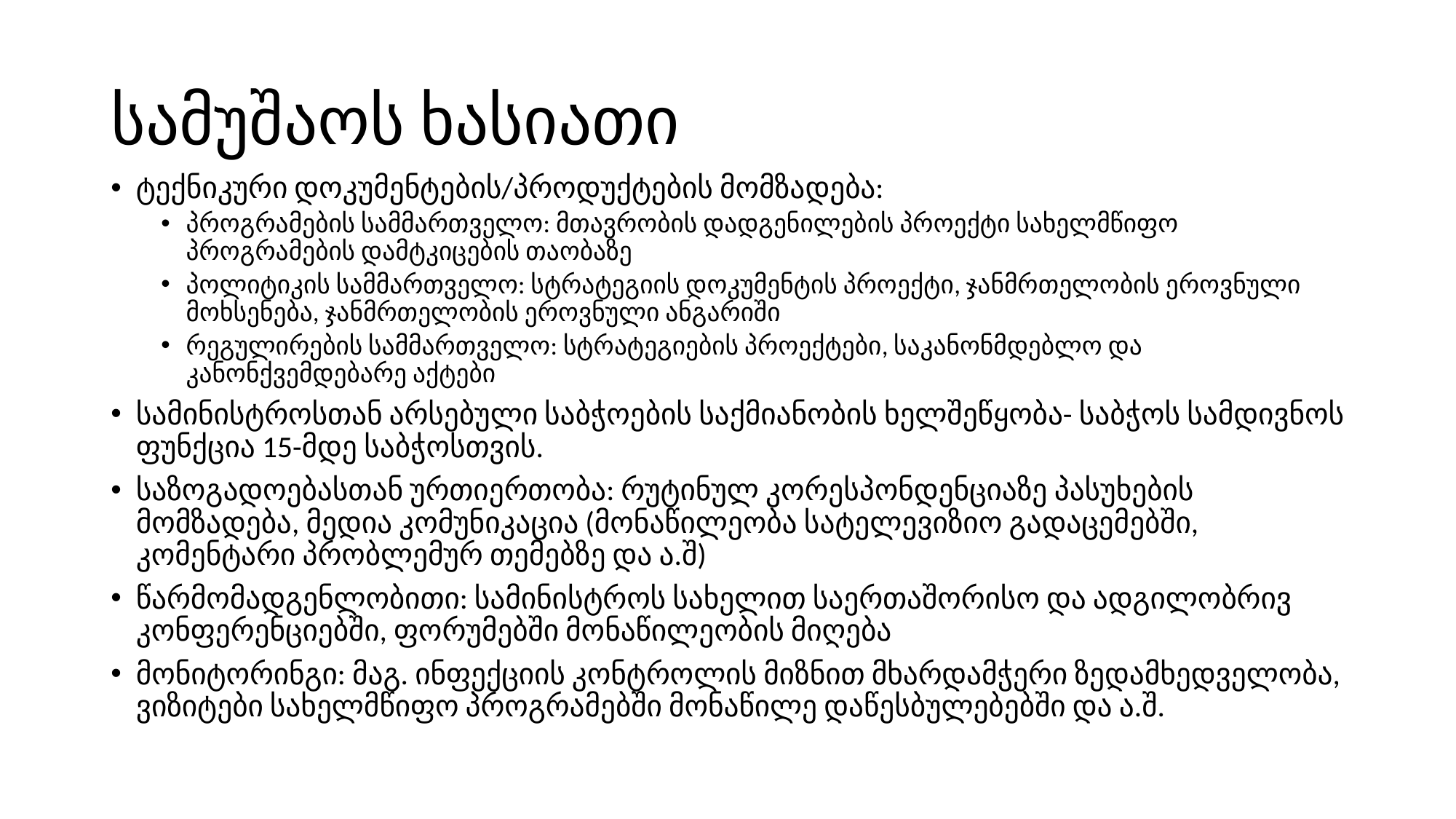

# სამუშაოს ხასიათი
ტექნიკური დოკუმენტების/პროდუქტების მომზადება:
პროგრამების სამმართველო: მთავრობის დადგენილების პროექტი სახელმწიფო პროგრამების დამტკიცების თაობაზე
პოლიტიკის სამმართველო: სტრატეგიის დოკუმენტის პროექტი, ჯანმრთელობის ეროვნული მოხსენება, ჯანმრთელობის ეროვნული ანგარიში
რეგულირების სამმართველო: სტრატეგიების პროექტები, საკანონმდებლო და კანონქვემდებარე აქტები
სამინისტროსთან არსებული საბჭოების საქმიანობის ხელშეწყობა- საბჭოს სამდივნოს ფუნქცია 15-მდე საბჭოსთვის.
საზოგადოებასთან ურთიერთობა: რუტინულ კორესპონდენციაზე პასუხების მომზადება, მედია კომუნიკაცია (მონაწილეობა სატელევიზიო გადაცემებში, კომენტარი პრობლემურ თემებზე და ა.შ)
წარმომადგენლობითი: სამინისტროს სახელით საერთაშორისო და ადგილობრივ კონფერენციებში, ფორუმებში მონაწილეობის მიღება
მონიტორინგი: მაგ. ინფექციის კონტროლის მიზნით მხარდამჭერი ზედამხედველობა, ვიზიტები სახელმწიფო პროგრამებში მონაწილე დაწესბულებებში და ა.შ.